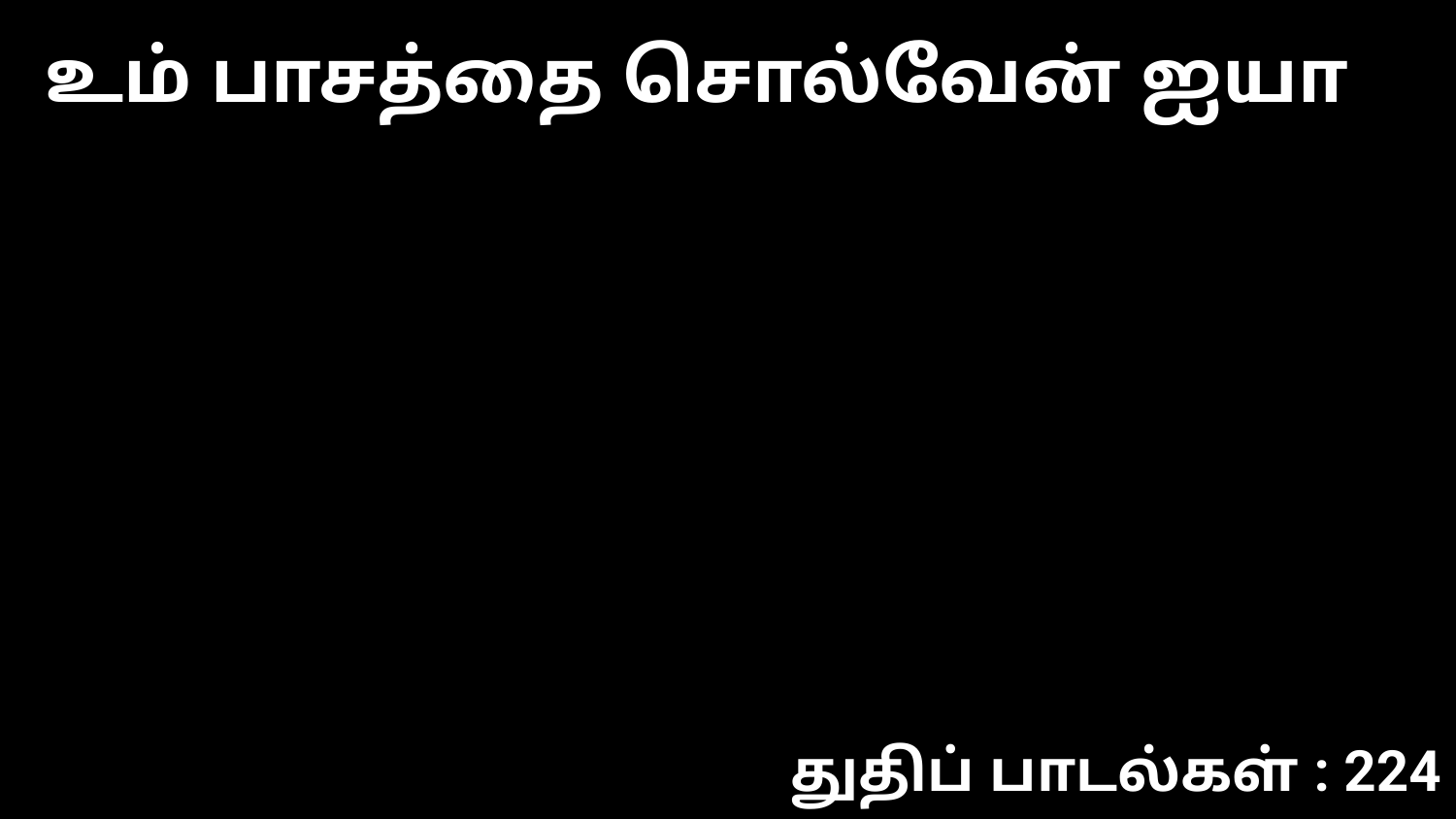

உம் பாசத்தை சொல்வேன் ஐயா
துதிப் பாடல்கள் : 224